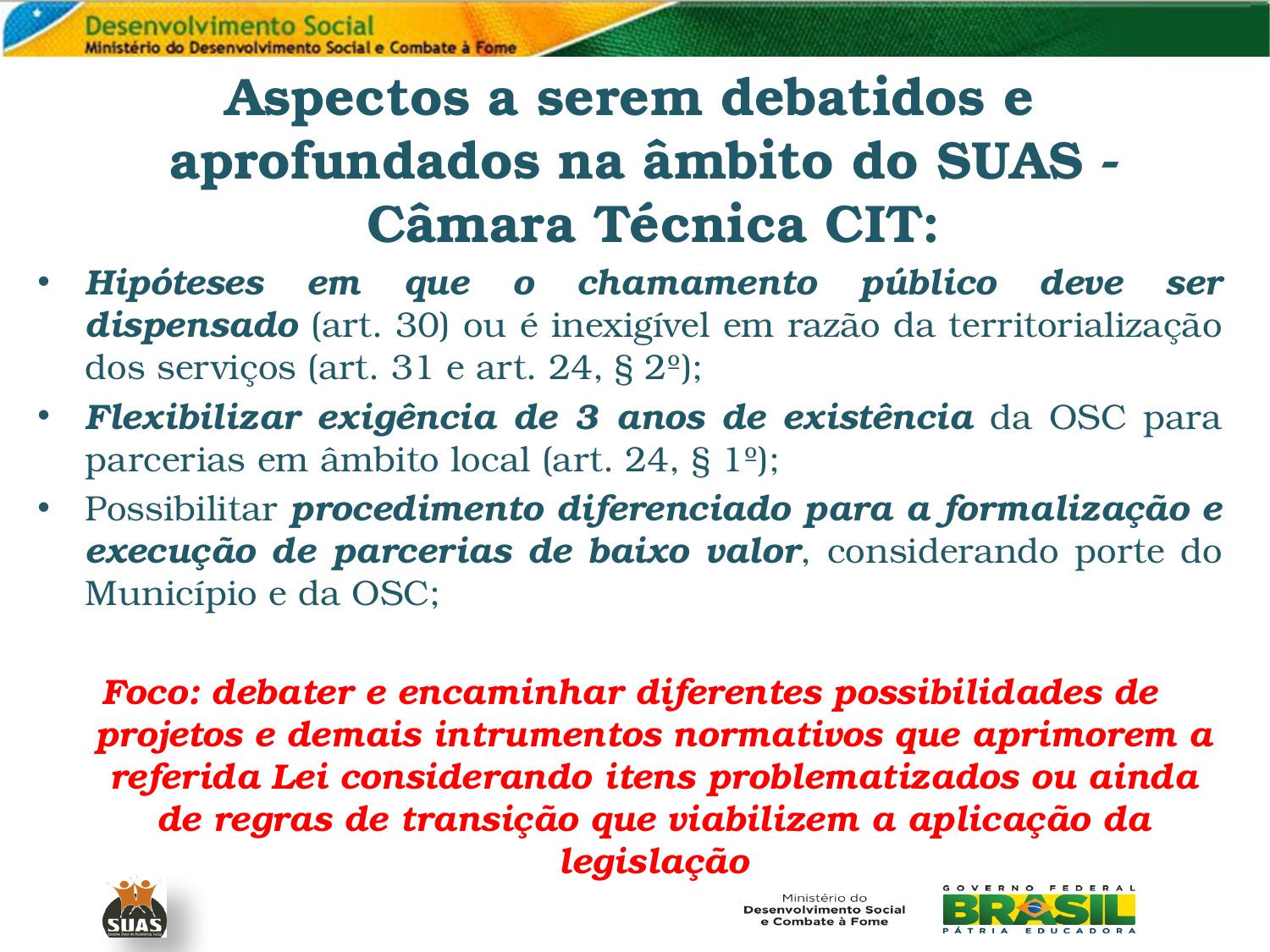

Aspectos a serem debatidos e aprofundados na âmbito do SUAS -  Câmara Técnica CIT:
Hipóteses em que o chamamento público deve ser dispensado (art. 30) ou é inexigível em razão da territorialização dos serviços (art. 31 e art. 24, § 2º);
Flexibilizar exigência de 3 anos de existência da OSC para parcerias em âmbito local (art. 24, § 1º);
Possibilitar procedimento diferenciado para a formalização e execução de parcerias de baixo valor, considerando porte do Município e da OSC;

Foco: debater e encaminhar diferentes possibilidades de projetos e demais intrumentos normativos que aprimorem a referida Lei considerando itens problematizados ou ainda de regras de transição que viabilizem a aplicação da legislação